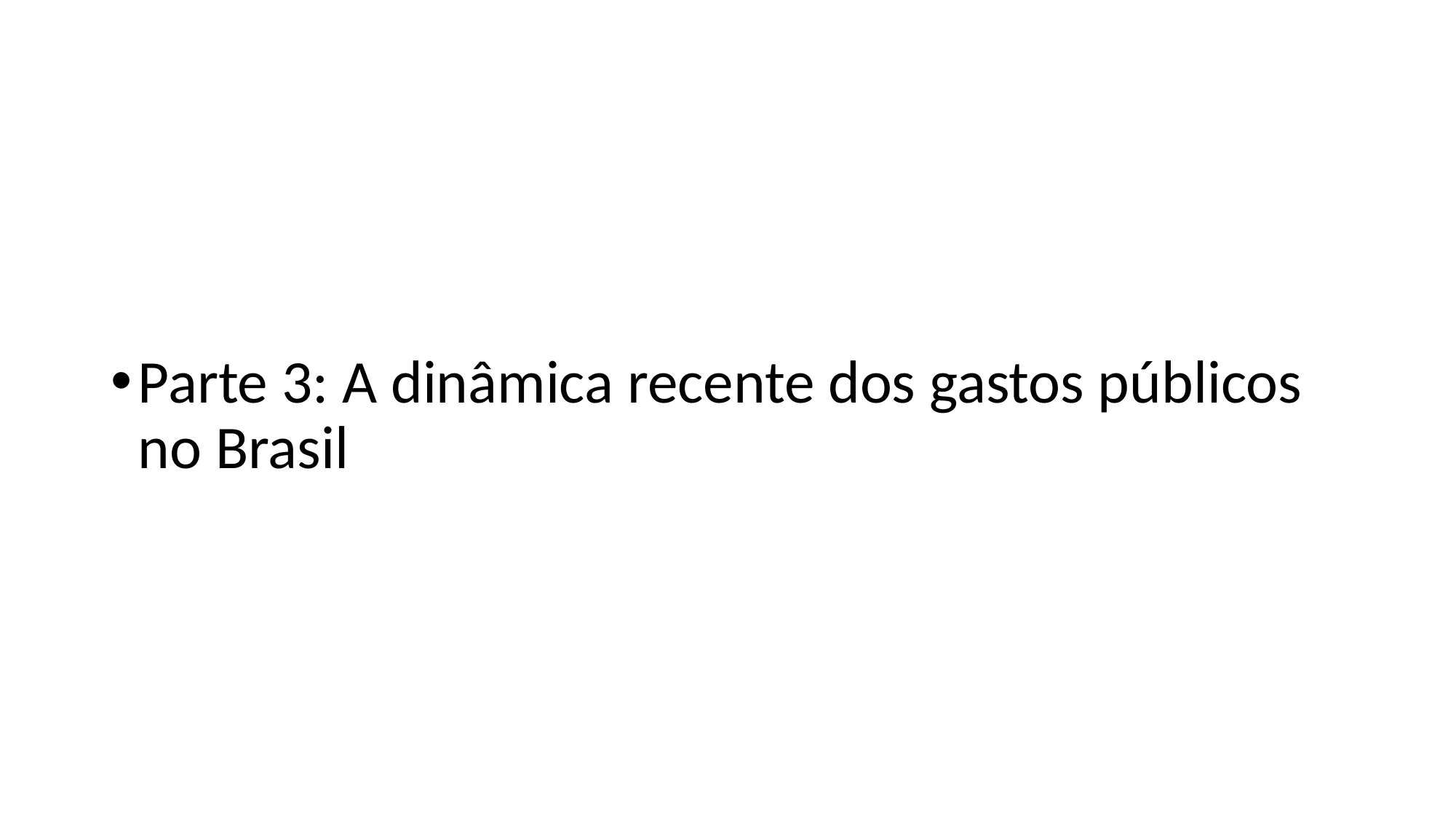

Parte 3: A dinâmica recente dos gastos públicos no Brasil